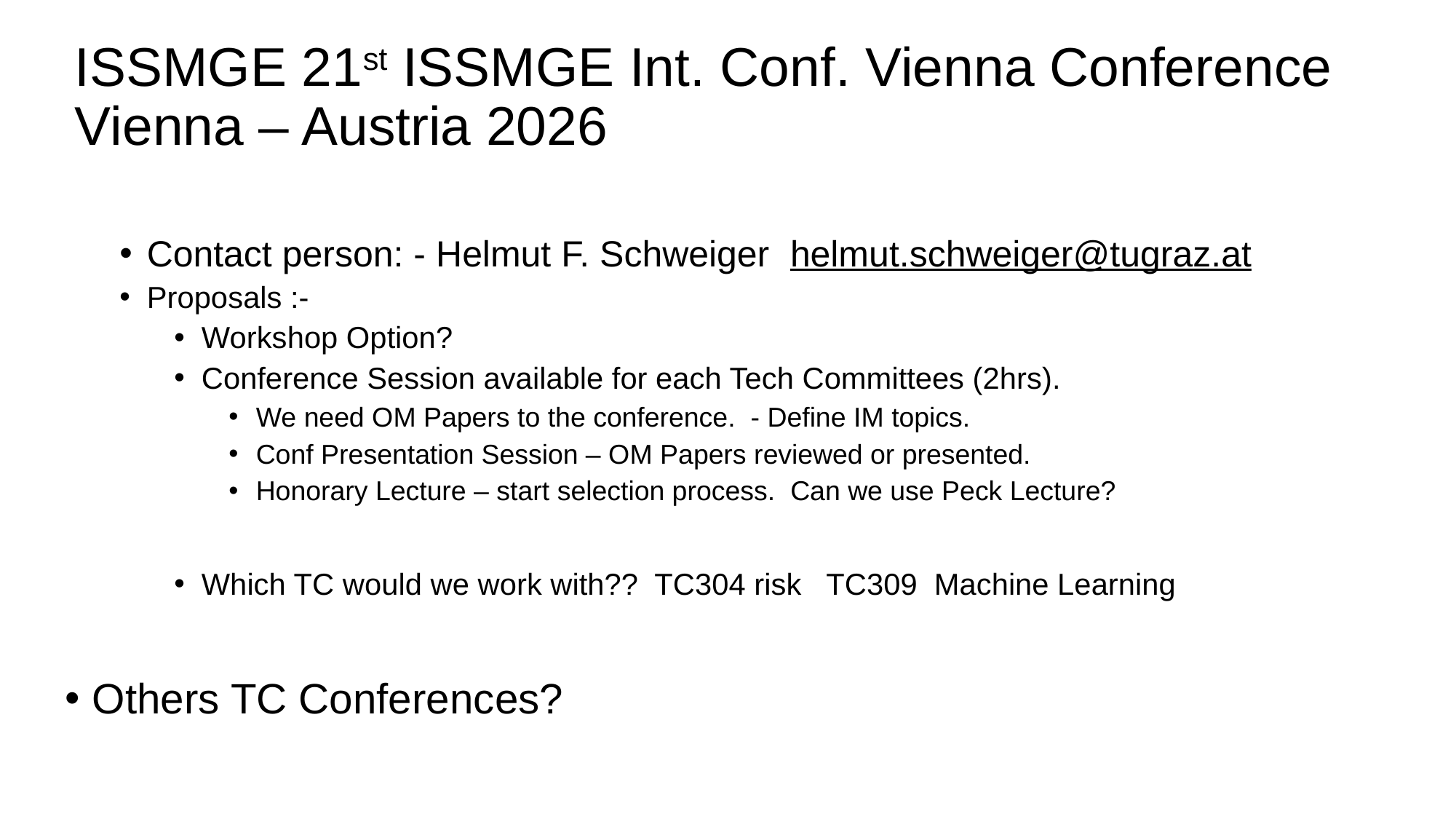

# ISSMGE 21st ISSMGE Int. Conf. Vienna Conference Vienna – Austria 2026
Contact person: - Helmut F. Schweiger  helmut.schweiger@tugraz.at
Proposals :-
Workshop Option?
Conference Session available for each Tech Committees (2hrs).
We need OM Papers to the conference.  - Define IM topics.
Conf Presentation Session – OM Papers reviewed or presented.
Honorary Lecture – start selection process.  Can we use Peck Lecture?

Which TC would we work with??  TC304 risk   TC309  Machine Learning

Others TC Conferences?
20/05/2024
Management Group Meeting